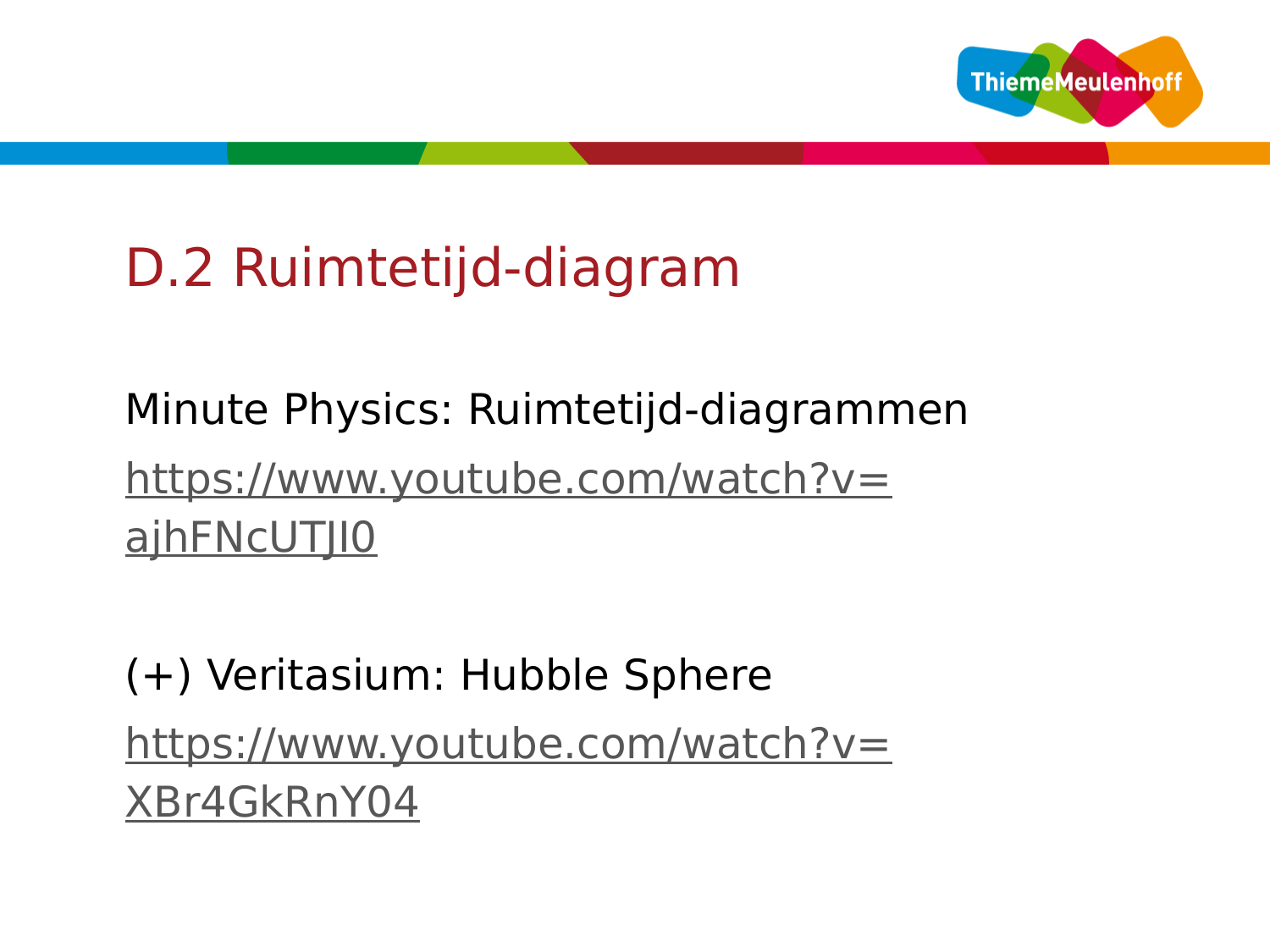

# D.2 Ruimtetijd-diagram
Minute Physics: Ruimtetijd-diagrammen
https://www.youtube.com/watch?v=ajhFNcUTJI0

(+) Veritasium: Hubble Sphere
https://www.youtube.com/watch?v=XBr4GkRnY04